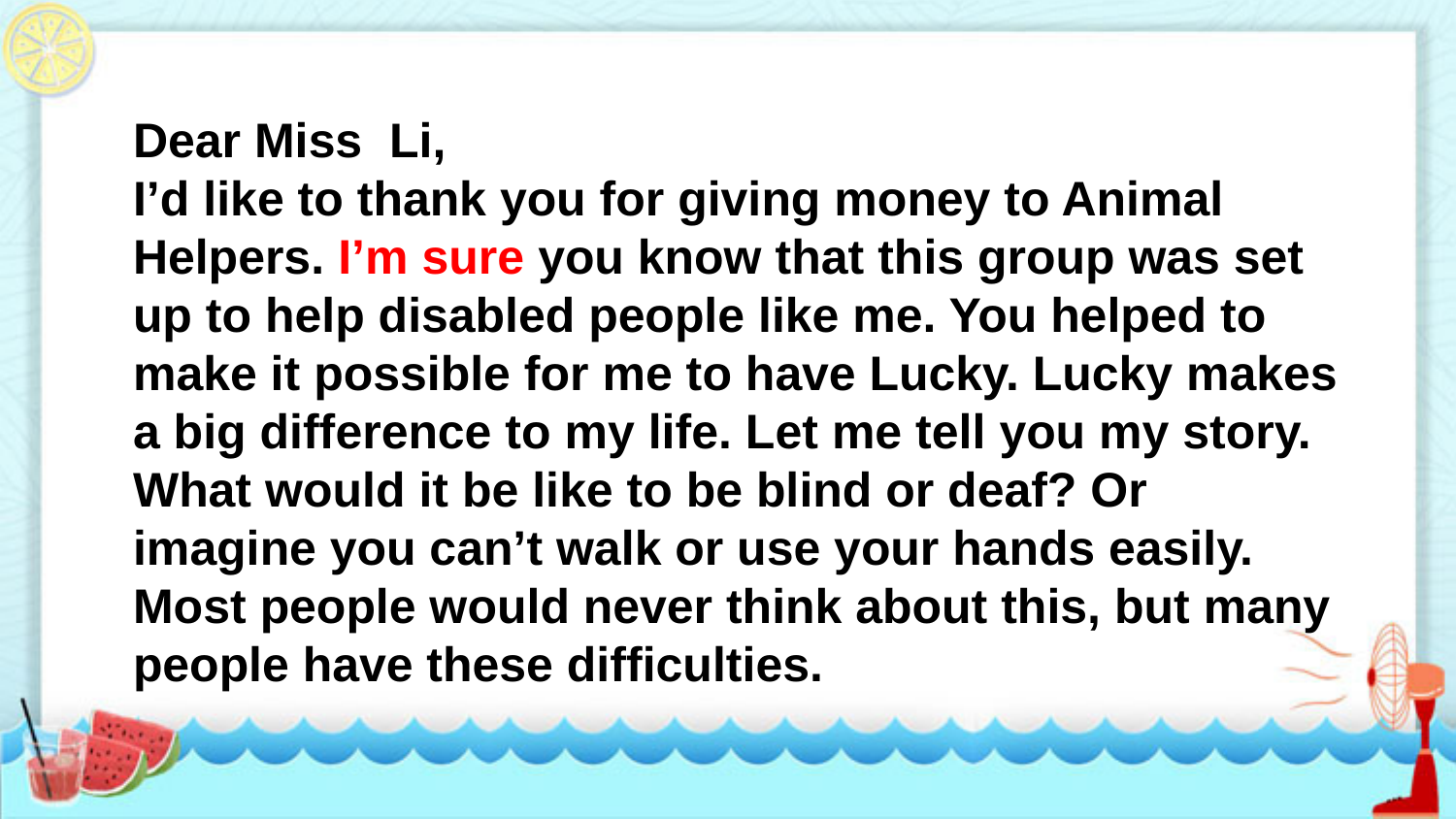

Dear Miss  Li,
I’d like to thank you for giving money to Animal Helpers. I’m sure you know that this group was set up to help disabled people like me. You helped to make it possible for me to have Lucky. Lucky makes a big difference to my life. Let me tell you my story.
What would it be like to be blind or deaf? Or imagine you can’t walk or use your hands easily. Most people would never think about this, but many people have these difficulties.